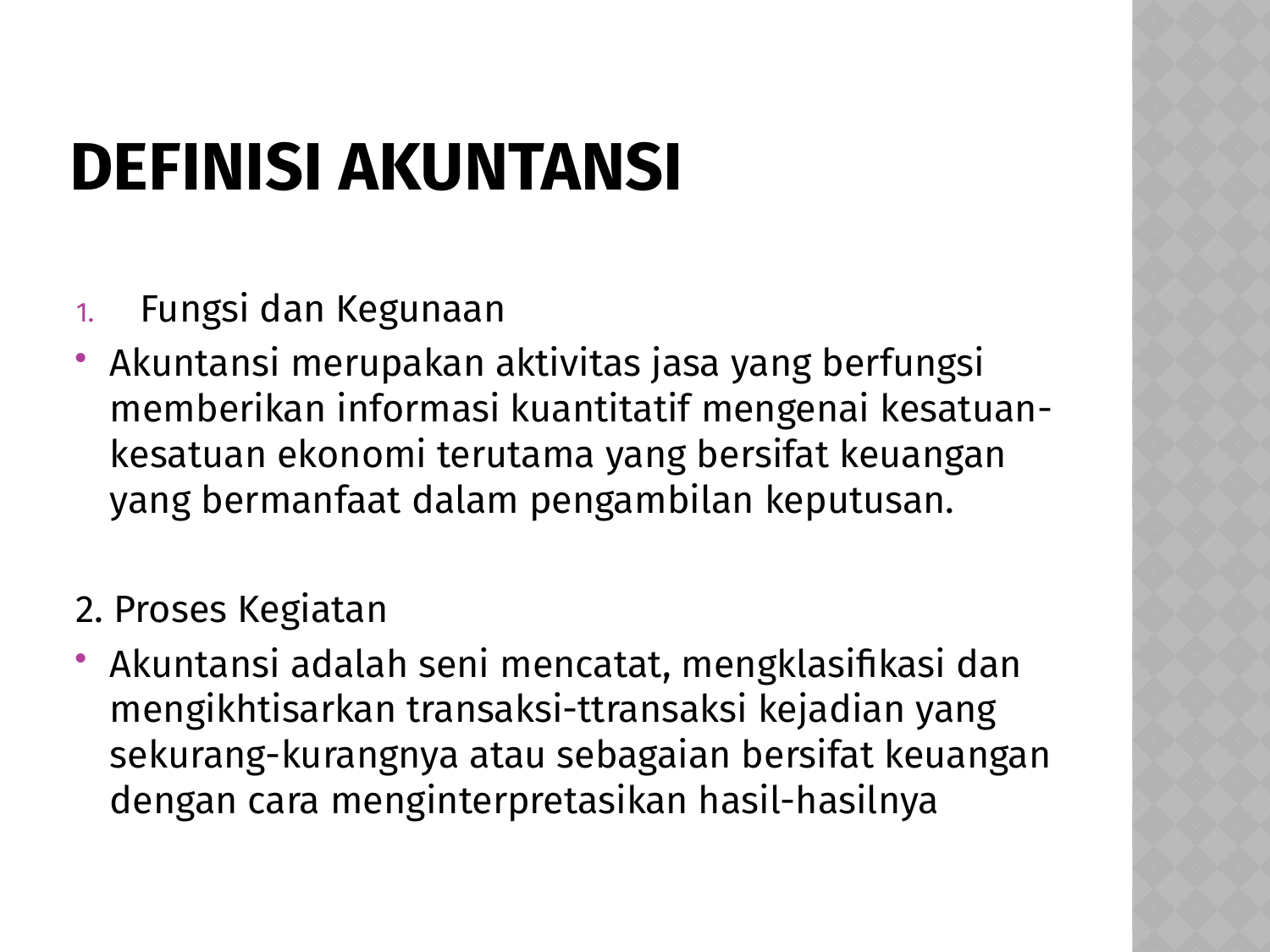

# DEFINISI AKUNTANSI

Fungsi dan Kegunaan
Akuntansi merupakan aktivitas jasa yang berfungsi memberikan informasi kuantitatif mengenai kesatuan-kesatuan ekonomi terutama yang bersifat keuangan yang bermanfaat dalam pengambilan keputusan.

2. Proses Kegiatan
Akuntansi adalah seni mencatat, mengklasifikasi dan mengikhtisarkan transaksi-ttransaksi kejadian yang sekurang-kurangnya atau sebagaian bersifat keuangan dengan cara menginterpretasikan hasil-hasilnya